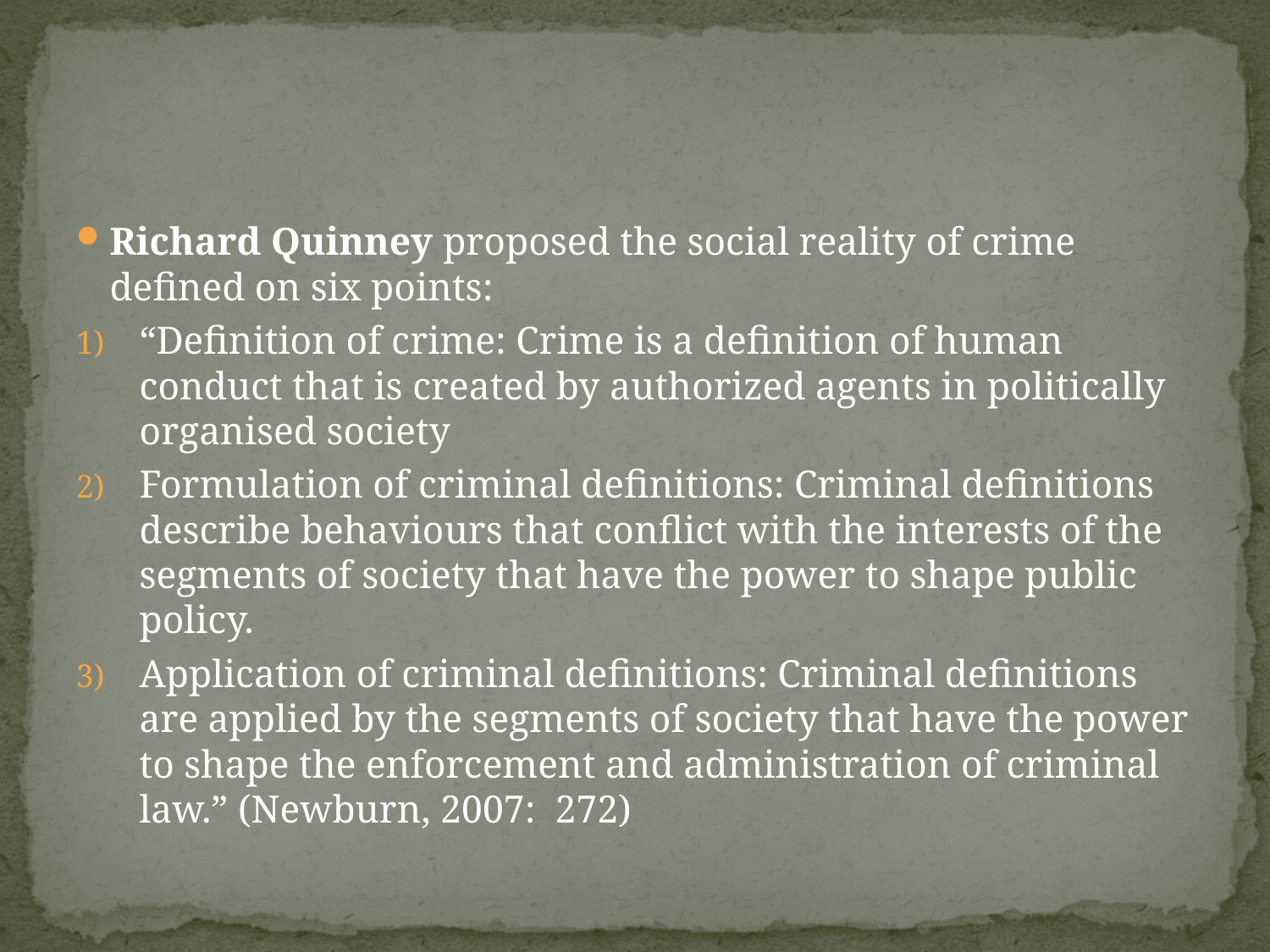

#
Richard Quinney proposed the social reality of crime defined on six points:
“Definition of crime: Crime is a definition of human conduct that is created by authorized agents in politically organised society
Formulation of criminal definitions: Criminal definitions describe behaviours that conflict with the interests of the segments of society that have the power to shape public policy.
Application of criminal definitions: Criminal definitions are applied by the segments of society that have the power to shape the enforcement and administration of criminal law.” (Newburn, 2007:  272)